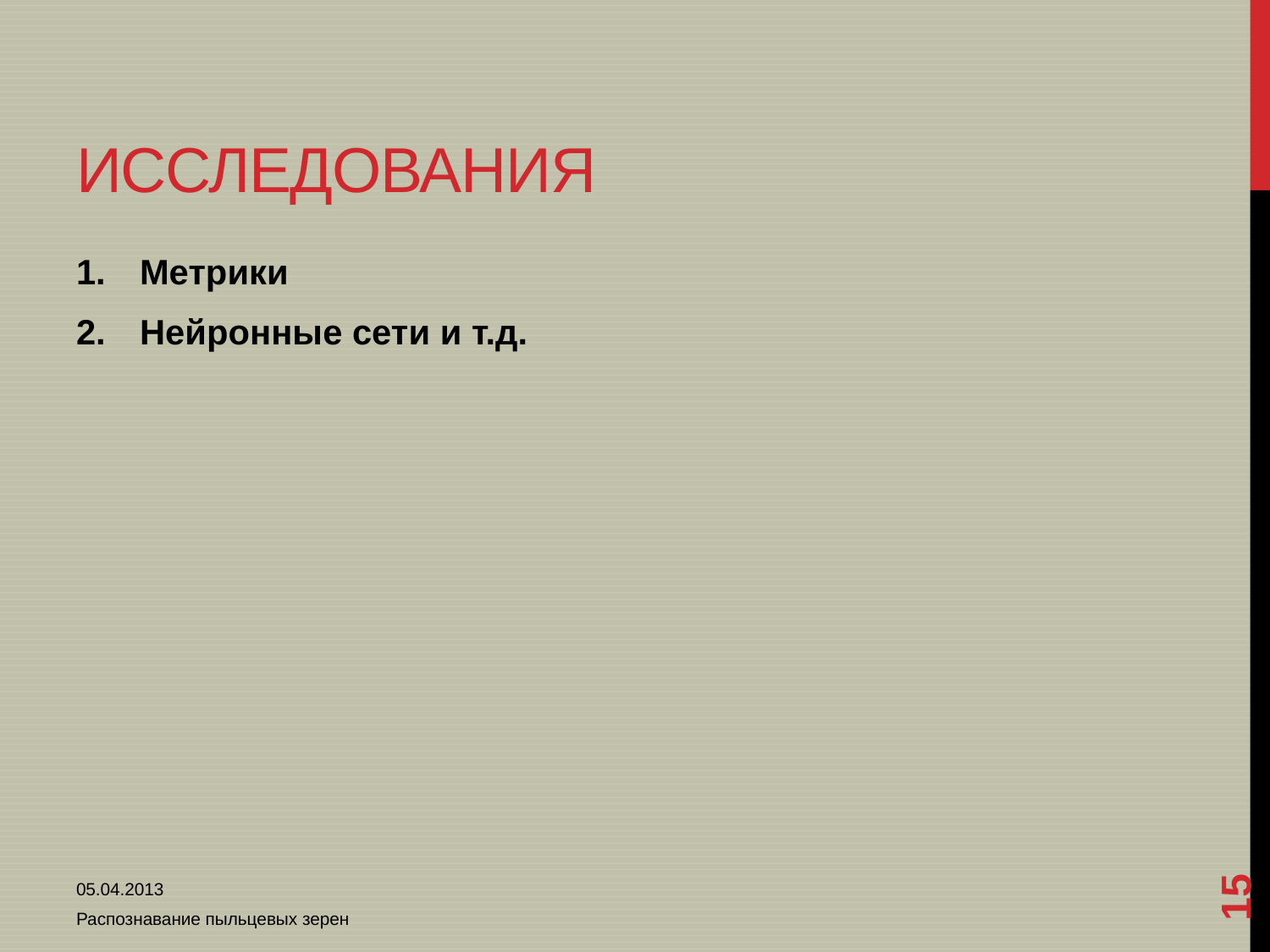

# Исследования
Метрики
Нейронные сети и т.д.
15
05.04.2013
Распознавание пыльцевых зерен